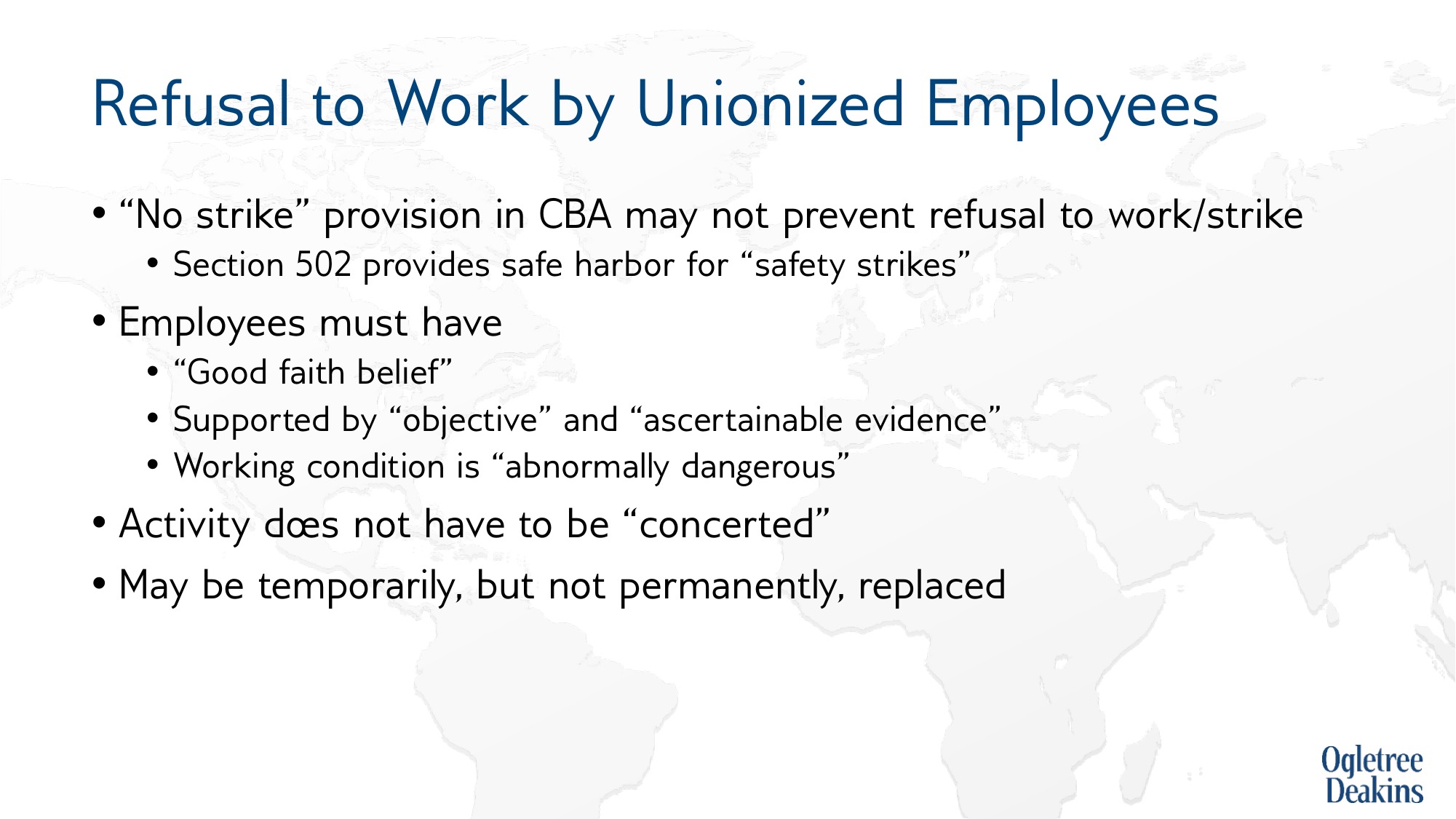

# Refusal to Work by Unionized Employees
“No strike” provision in CBA may not prevent refusal to work/strike
Section 502 provides safe harbor for “safety strikes”
Employees must have
“Good faith belief”
Supported by “objective” and “ascertainable evidence”
Working condition is “abnormally dangerous”
Activity does not have to be “concerted”
May be temporarily, but not permanently, replaced